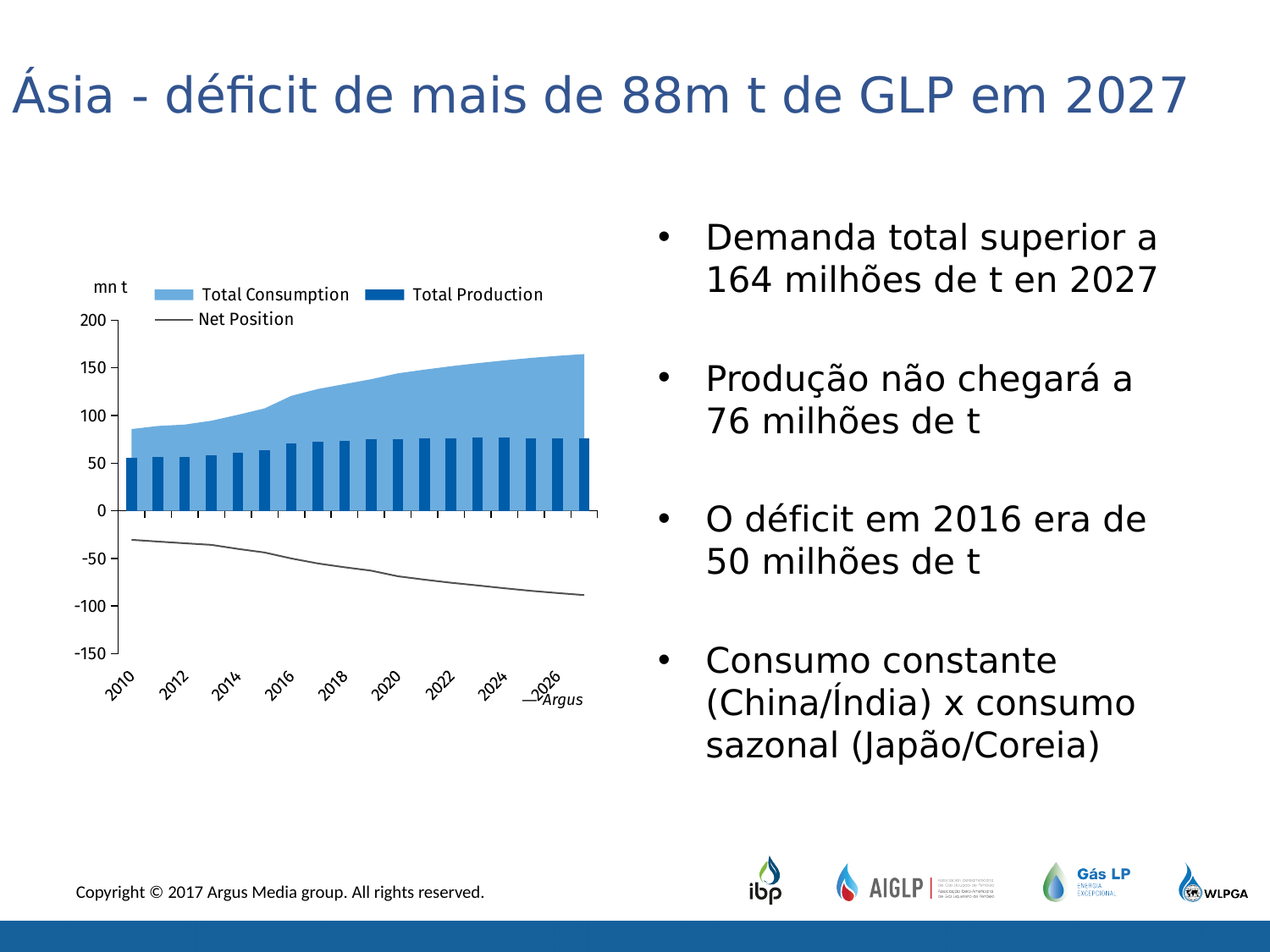

Ásia - déficit de mais de 88m t de GLP em 2027
Demanda total superior a 164 milhões de t en 2027

Produção não chegará a 76 milhões de t

O déficit em 2016 era de 50 milhões de t

Consumo constante (China/Índia) x consumo sazonal (Japão/Coreia)

### Chart

| Category |  Total Consumption  |  Total Production  | Net Position |
|---|---|---|---|
| 2010 | 85.76732771633097 | 55.29380195526824 | -30.4735257610627 |
| 2011 | 89.03614381713409 | 56.72222643526828 | -32.31391738186587 |
| 2012 | 90.50695849595394 | 56.42936070080913 | -34.0775977951448 |
| 2013 | 94.50314634443231 | 58.7101998333193 | -35.79294651111302 |
| 2014 | 100.7697607375622 | 60.7318023551806 | -40.03795838238157 |
| 2015 | 107.484986807846 | 63.7112133046861 | -43.77377350315988 |
| 2016 | 120.6413249436895 | 70.60622607251288 | -50.03509887117657 |
| 2017 | 127.8291917966718 | 72.56178601149234 | -55.26740578517941 |
| 2018 | 132.9800555204572 | 73.71653559431167 | -59.26351992614556 |
| 2019 | 138.1088332264137 | 75.29246804770438 | -62.8163651787093 |
| 2020 | 144.2142682050726 | 75.50662725877106 | -68.7076409463016 |
| 2021 | 148.1065165794867 | 75.85031619326446 | -72.25620038622213 |
| 2022 | 151.7148174025831 | 76.17899336461927 | -75.53582403796375 |
| 2023 | 154.9287033053791 | 76.5636234689281 | -78.36507983645085 |
| 2024 | 157.8315282666981 | 76.5239358900823 | -81.30759237661573 |
| 2025 | 160.432417499088 | 76.4432153658412 | -83.9892021332467 |
| 2026 | 162.6127117730279 | 76.29640344135466 | -86.3163083316732 |
| 2027 | 164.4859261399928 | 76.00397449461101 | -88.48195164538183 |
— Argus